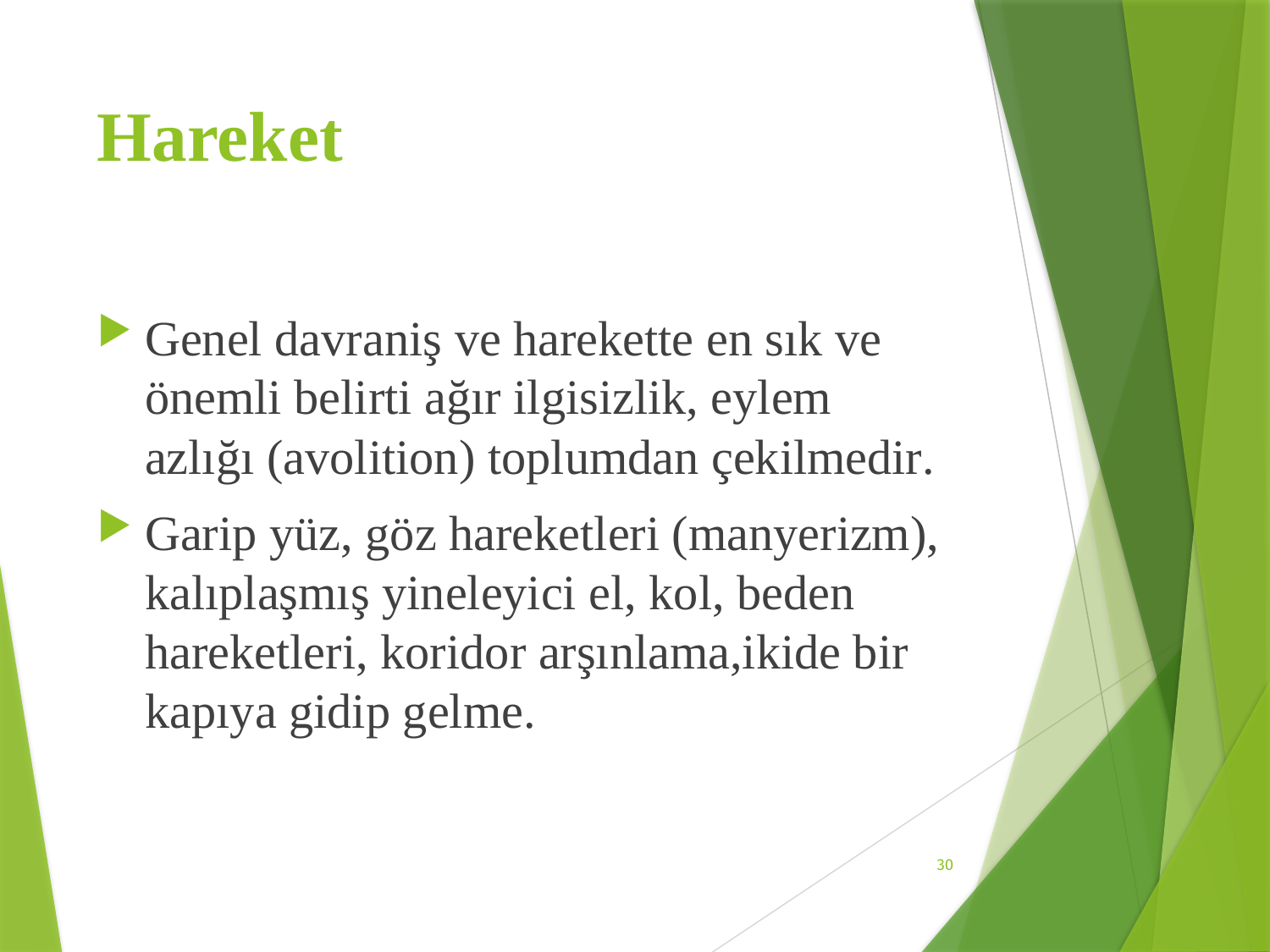

# Hareket
Genel davraniş ve harekette en sık ve önemli belirti ağır ilgisizlik, eylem azlığı (avolition) toplumdan çekilmedir.
Garip yüz, göz hareketleri (manyerizm), kalıplaşmış yineleyici el, kol, beden hareketleri, koridor arşınlama,ikide bir kapıya gidip gelme.

30